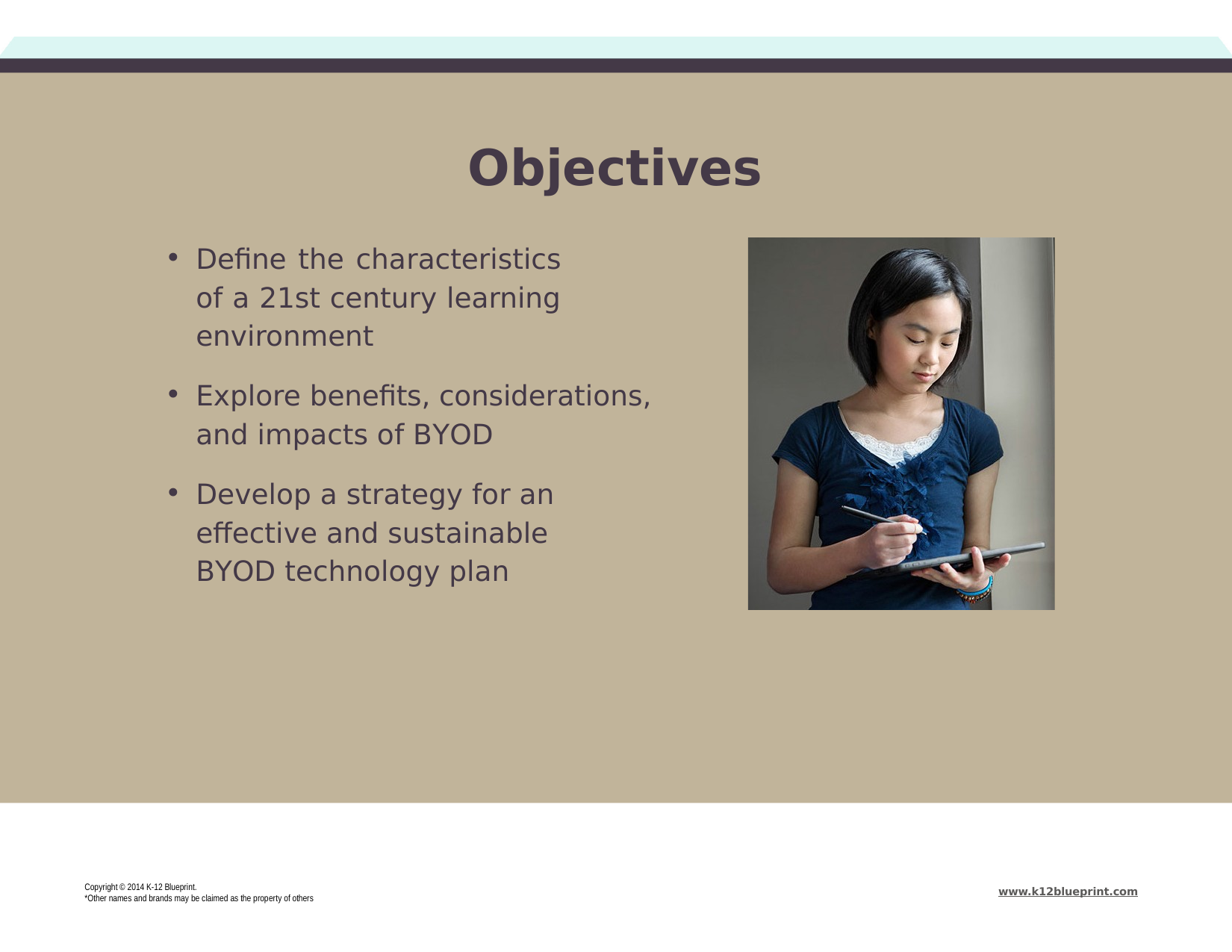

# Objectives
Define the characteristics of a 21st century learning environment
Explore benefits, considerations, and impacts of BYOD
Develop a strategy for an effective and sustainable BYOD technology plan

Copyright © 2014 K-12 Blueprint.
*Other names and brands may be claimed as the property of others
www.k12blueprint.com